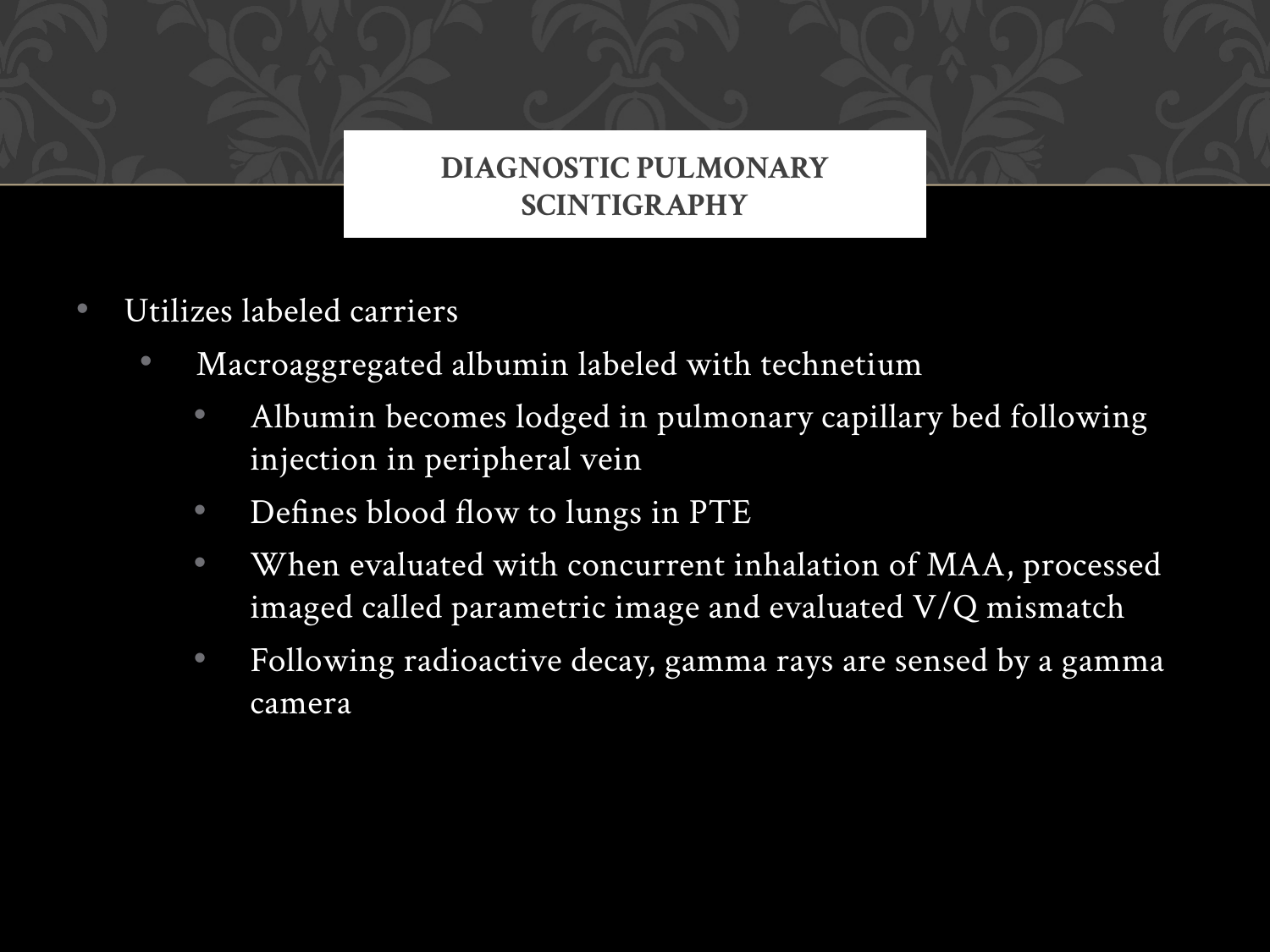

# Diagnostic pulmonary scintigraphy
Utilizes labeled carriers
Macroaggregated albumin labeled with technetium
Albumin becomes lodged in pulmonary capillary bed following injection in peripheral vein
Defines blood flow to lungs in PTE
When evaluated with concurrent inhalation of MAA, processed imaged called parametric image and evaluated V/Q mismatch
Following radioactive decay, gamma rays are sensed by a gamma camera